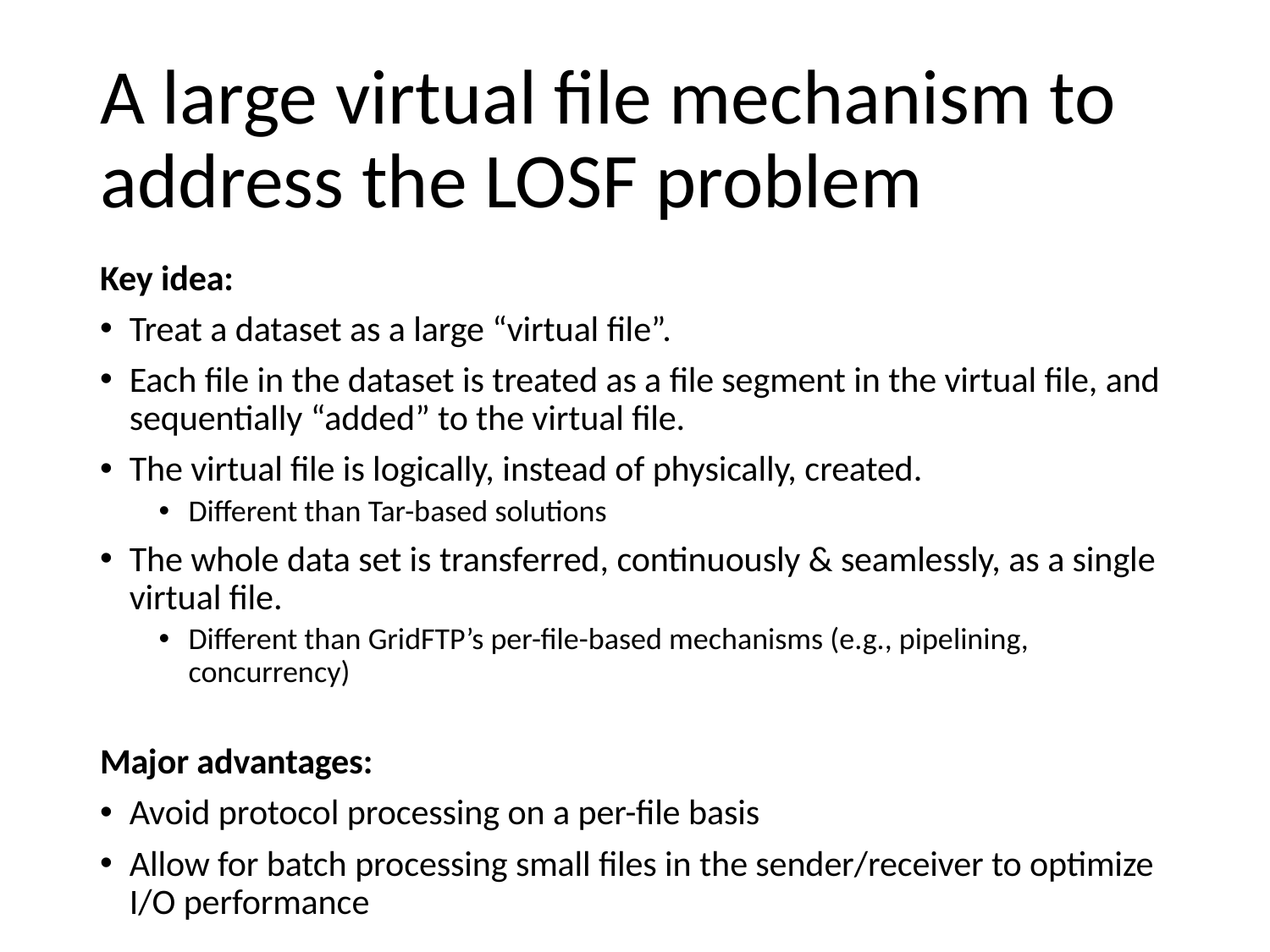

# A large virtual file mechanism to address the LOSF problem
Key idea:
Treat a dataset as a large “virtual file”.
Each file in the dataset is treated as a file segment in the virtual file, and sequentially “added” to the virtual file.
The virtual file is logically, instead of physically, created.
Different than Tar-based solutions
The whole data set is transferred, continuously & seamlessly, as a single virtual file.
Different than GridFTP’s per-file-based mechanisms (e.g., pipelining, concurrency)

Major advantages:
Avoid protocol processing on a per-file basis
Allow for batch processing small files in the sender/receiver to optimize I/O performance